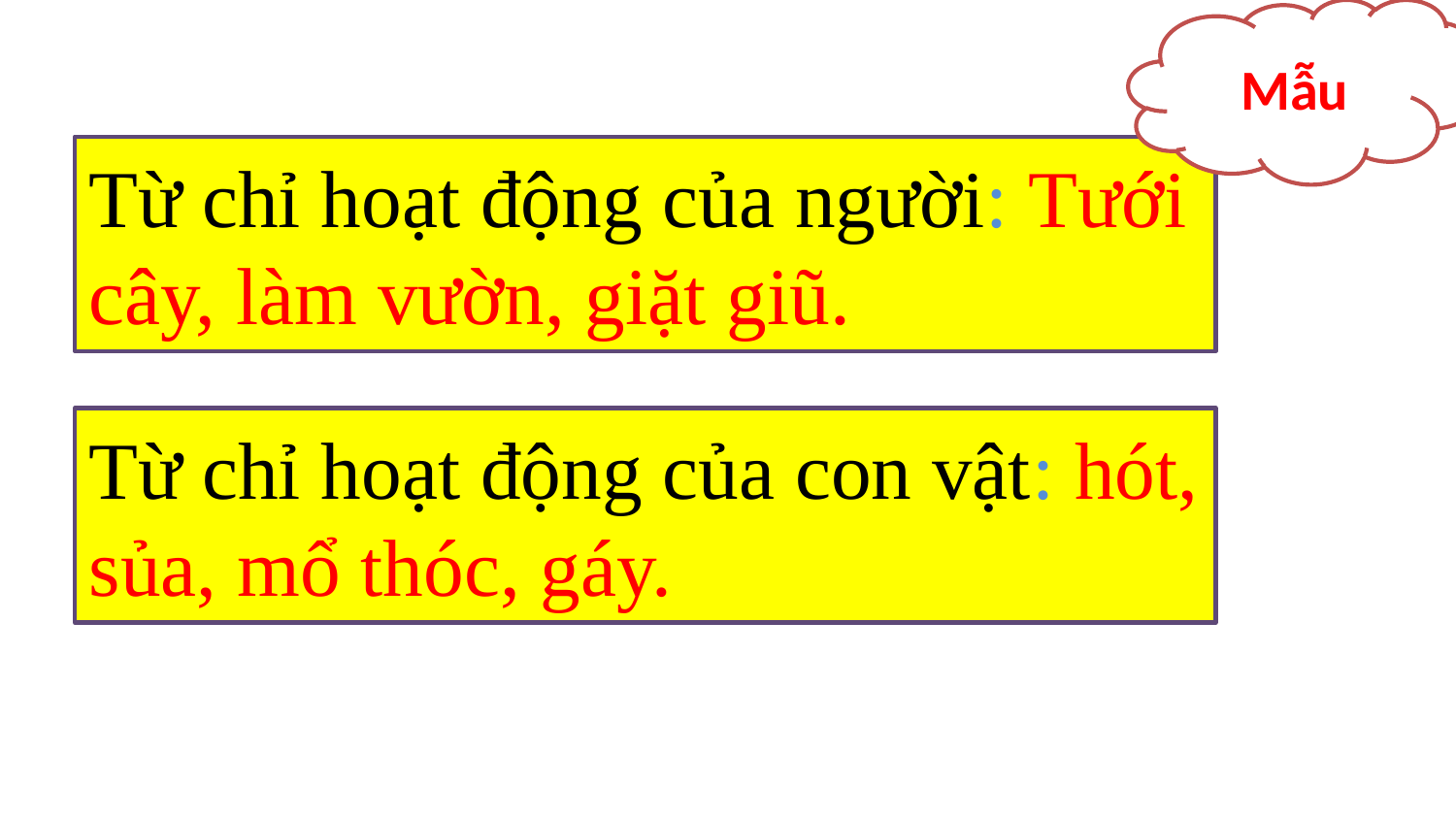

Mẫu

Từ chỉ hoạt động của người: Tưới cây, làm vườn, giặt giũ.
Từ chỉ hoạt động của con vật: hót, sủa, mổ thóc, gáy.